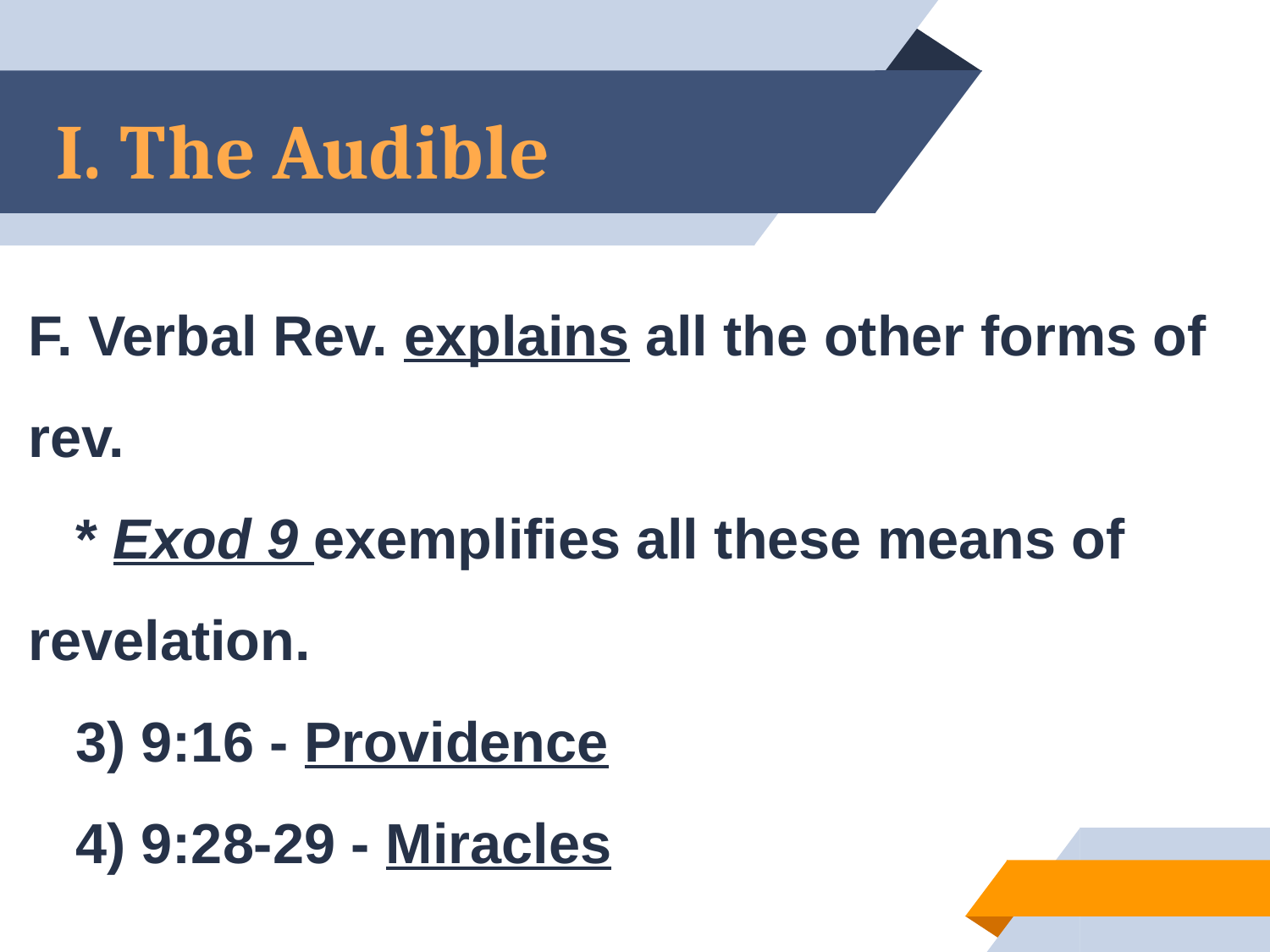

# I. The Audible
F. Verbal Rev. explains all the other forms of rev.
   * Exod 9 exemplifies all these means of revelation.
   3) 9:16 - Providence
   4) 9:28-29 - Miracles